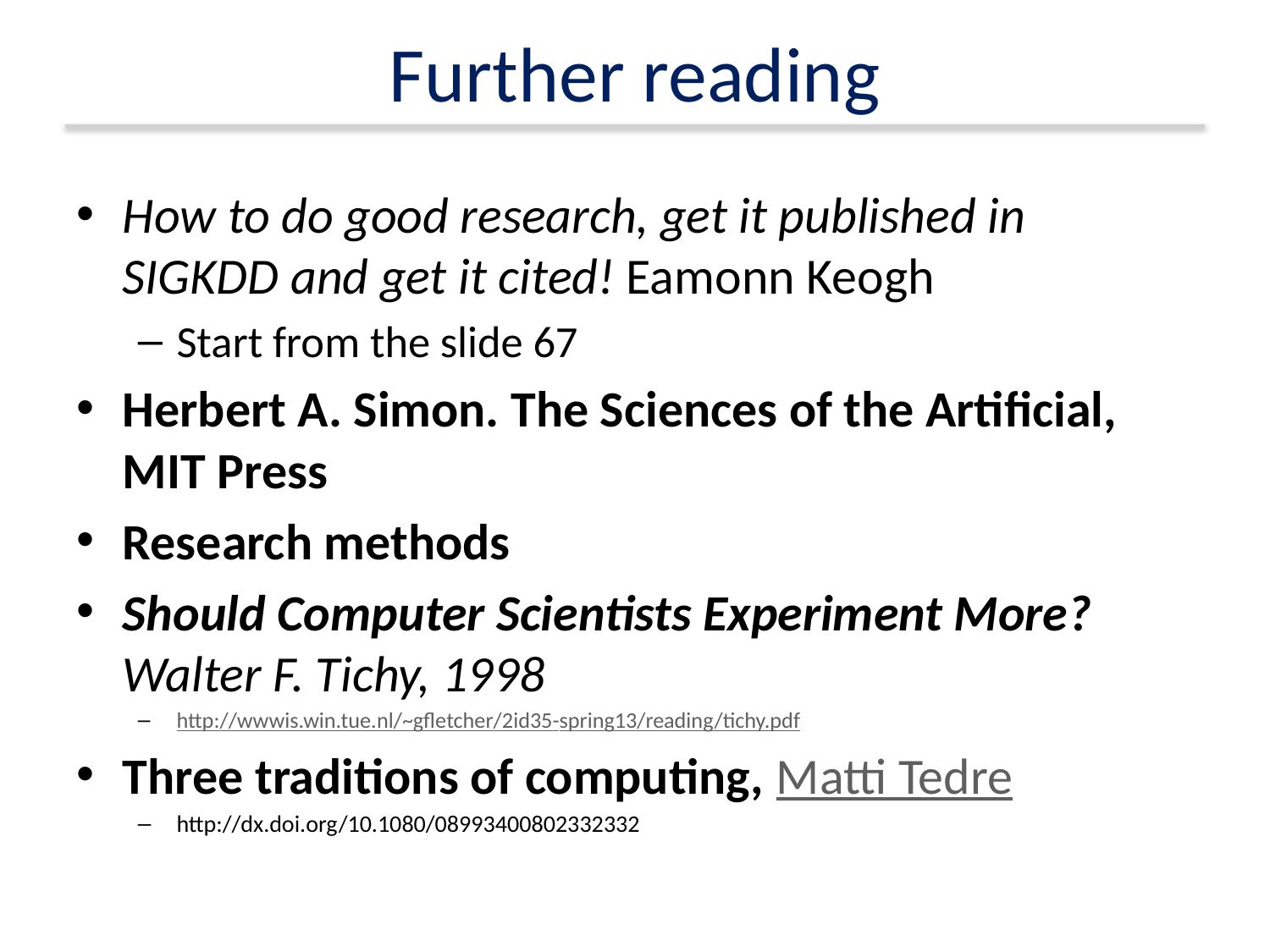

# Further reading
How to do good research, get it published in SIGKDD and get it cited! Eamonn Keogh
Start from the slide 67
Herbert A. Simon. The Sciences of the Artificial, MIT Press
Research methods
Should Computer Scientists Experiment More? Walter F. Tichy, 1998
http://wwwis.win.tue.nl/~gfletcher/2id35-spring13/reading/tichy.pdf
Three traditions of computing, Matti Tedre
http://dx.doi.org/10.1080/08993400802332332